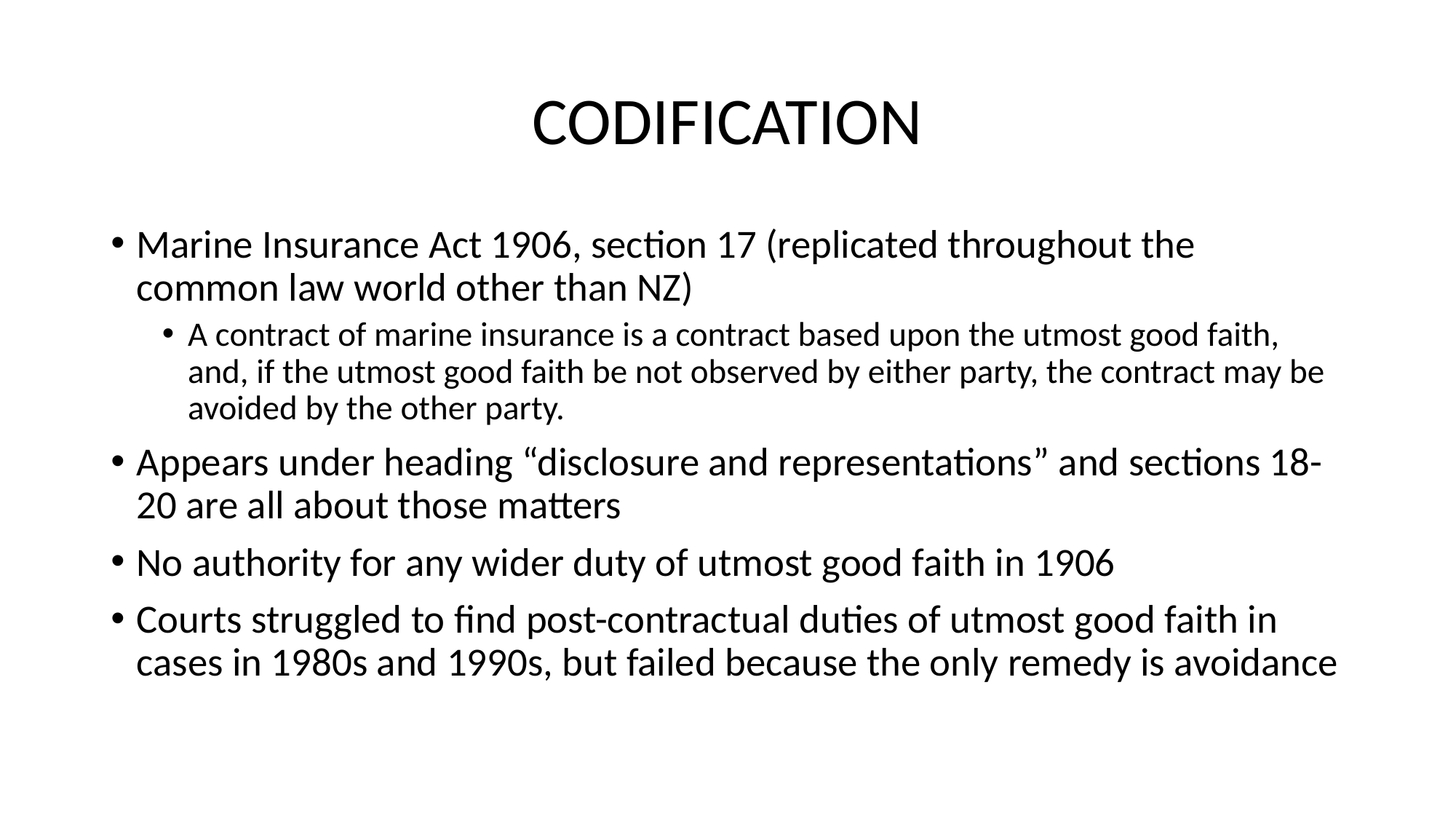

# CODIFICATION
Marine Insurance Act 1906, section 17 (replicated throughout the common law world other than NZ)
A contract of marine insurance is a contract based upon the utmost good faith, and, if the utmost good faith be not observed by either party, the contract may be avoided by the other party.
Appears under heading “disclosure and representations” and sections 18-20 are all about those matters
No authority for any wider duty of utmost good faith in 1906
Courts struggled to find post-contractual duties of utmost good faith in cases in 1980s and 1990s, but failed because the only remedy is avoidance